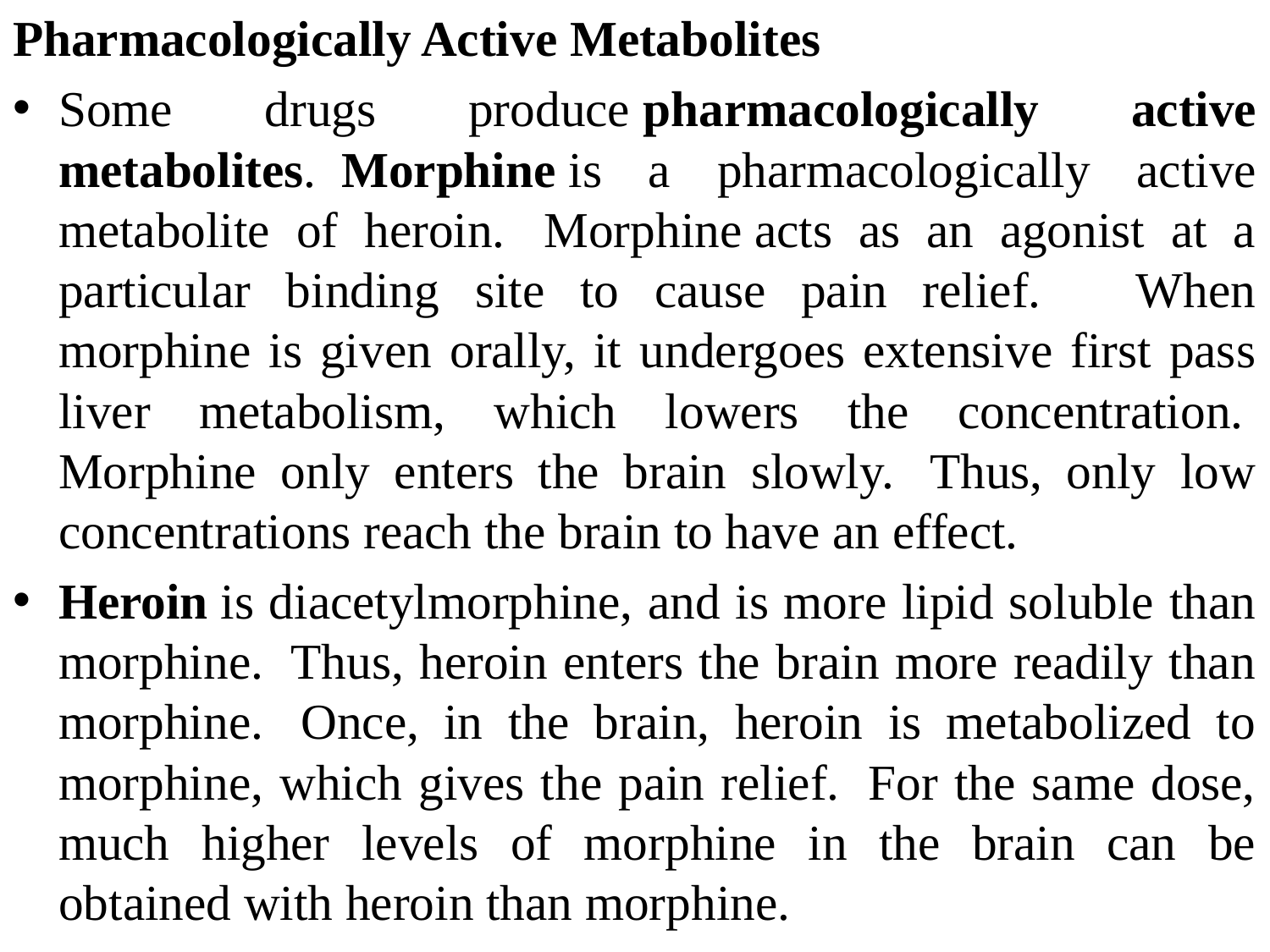

Pharmacologically Active Metabolites
Some drugs produce pharmacologically active metabolites.  Morphine is a pharmacologically active metabolite of heroin.  Morphine acts as an agonist at a particular binding site to cause pain relief.    When morphine is given orally, it undergoes extensive first pass liver metabolism, which lowers the concentration.  Morphine only enters the brain slowly.  Thus, only low concentrations reach the brain to have an effect.
Heroin is diacetylmorphine, and is more lipid soluble than morphine.  Thus, heroin enters the brain more readily than morphine.  Once, in the brain, heroin is metabolized to morphine, which gives the pain relief.  For the same dose, much higher levels of morphine in the brain can be obtained with heroin than morphine.